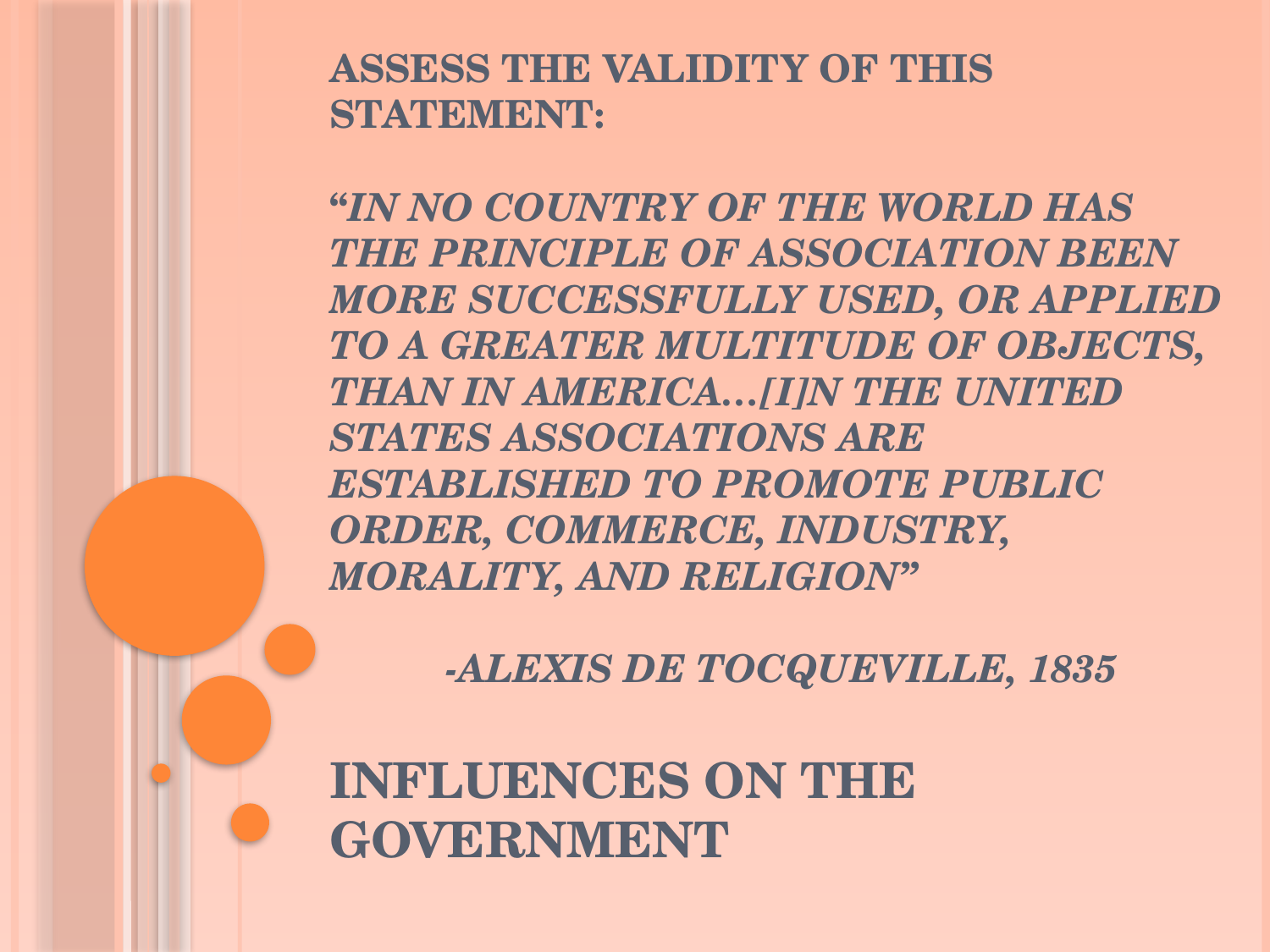

# Assess the validity of this statement: “In no country of the world has the principle of association been more successfully used, or applied to a greater multitude of objects, than in America…[I]n the United States associations are established to promote public order, commerce, industry, morality, and religion” -Alexis de Tocqueville, 1835

INFLUENCES ON THE GOVERNMENT